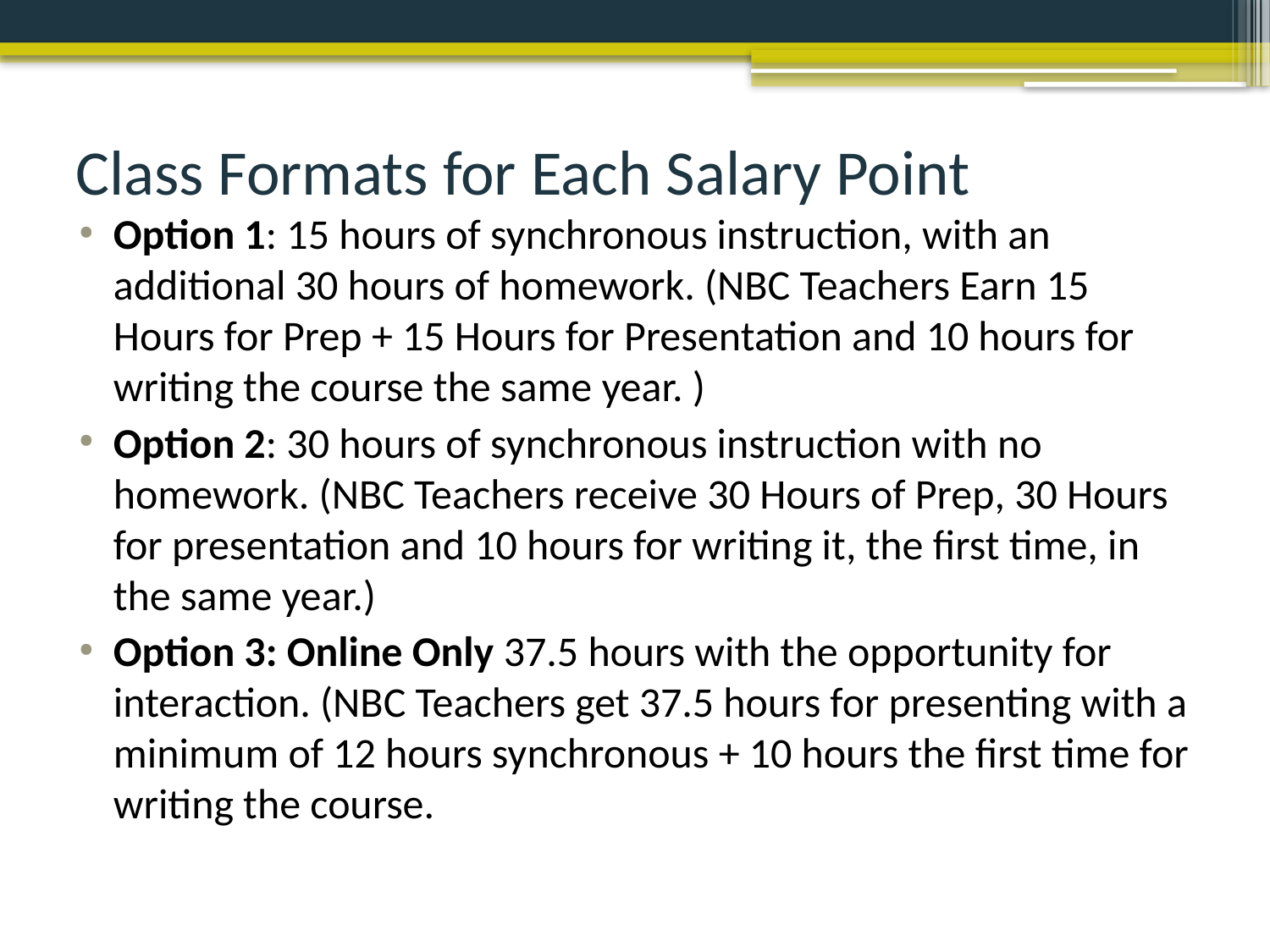

# Class Formats for Each Salary Point
Option 1: 15 hours of synchronous instruction, with an additional 30 hours of homework. (NBC Teachers Earn 15 Hours for Prep + 15 Hours for Presentation and 10 hours for writing the course the same year. )
Option 2: 30 hours of synchronous instruction with no homework. (NBC Teachers receive 30 Hours of Prep, 30 Hours for presentation and 10 hours for writing it, the first time, in the same year.)
Option 3: Online Only 37.5 hours with the opportunity for interaction. (NBC Teachers get 37.5 hours for presenting with a minimum of 12 hours synchronous + 10 hours the first time for writing the course.